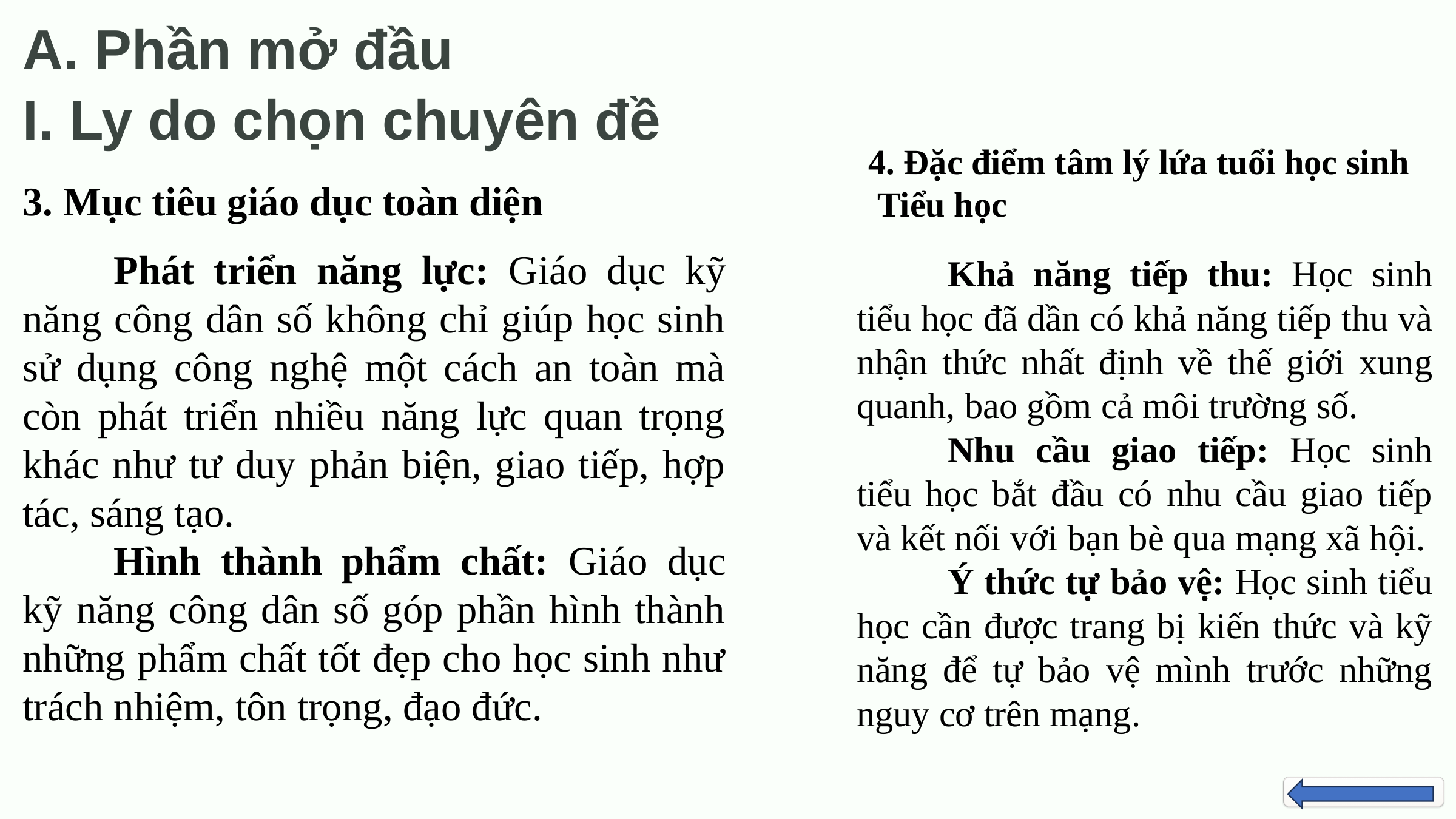

A. Phần mở đầu
I. Ly do chọn chuyên đề
4. Đặc điểm tâm lý lứa tuổi học sinh
 Tiểu học
3. Mục tiêu giáo dục toàn diện
	Phát triển năng lực: Giáo dục kỹ năng công dân số không chỉ giúp học sinh sử dụng công nghệ một cách an toàn mà còn phát triển nhiều năng lực quan trọng khác như tư duy phản biện, giao tiếp, hợp tác, sáng tạo.
	Hình thành phẩm chất: Giáo dục kỹ năng công dân số góp phần hình thành những phẩm chất tốt đẹp cho học sinh như trách nhiệm, tôn trọng, đạo đức.
	Khả năng tiếp thu: Học sinh tiểu học đã dần có khả năng tiếp thu và nhận thức nhất định về thế giới xung quanh, bao gồm cả môi trường số.
	Nhu cầu giao tiếp: Học sinh tiểu học bắt đầu có nhu cầu giao tiếp và kết nối với bạn bè qua mạng xã hội.
	Ý thức tự bảo vệ: Học sinh tiểu học cần được trang bị kiến thức và kỹ năng để tự bảo vệ mình trước những nguy cơ trên mạng.